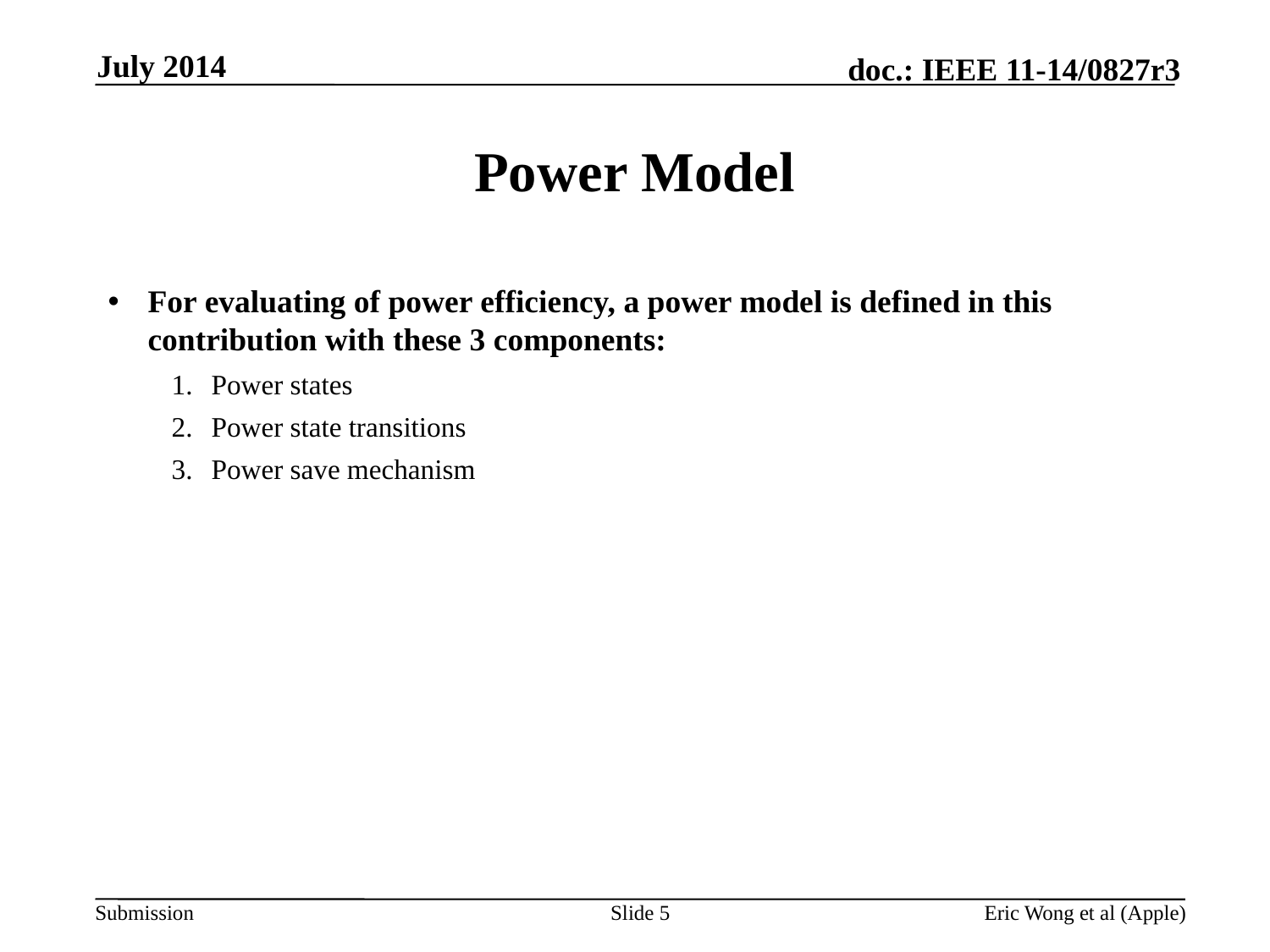

July 2014
# Power Model
For evaluating of power efficiency, a power model is defined in this contribution with these 3 components:
Power states
Power state transitions
Power save mechanism
Slide 5
Eric Wong et al (Apple)